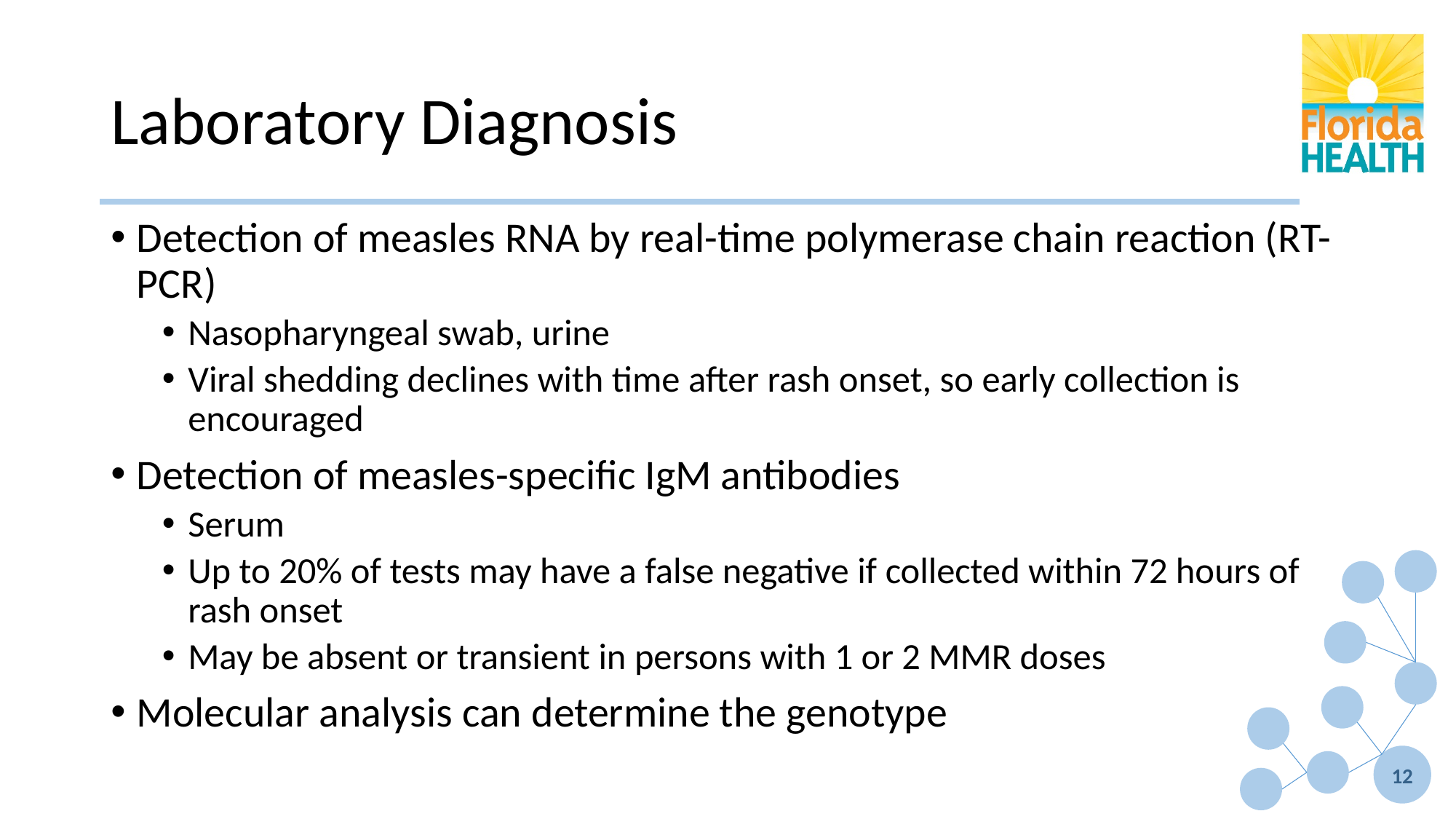

# Laboratory Diagnosis
Detection of measles RNA by real-time polymerase chain reaction (RT-PCR)
Nasopharyngeal swab, urine
Viral shedding declines with time after rash onset, so early collection is encouraged
Detection of measles-specific IgM antibodies
Serum
Up to 20% of tests may have a false negative if collected within 72 hours of rash onset
May be absent or transient in persons with 1 or 2 MMR doses
Molecular analysis can determine the genotype
12